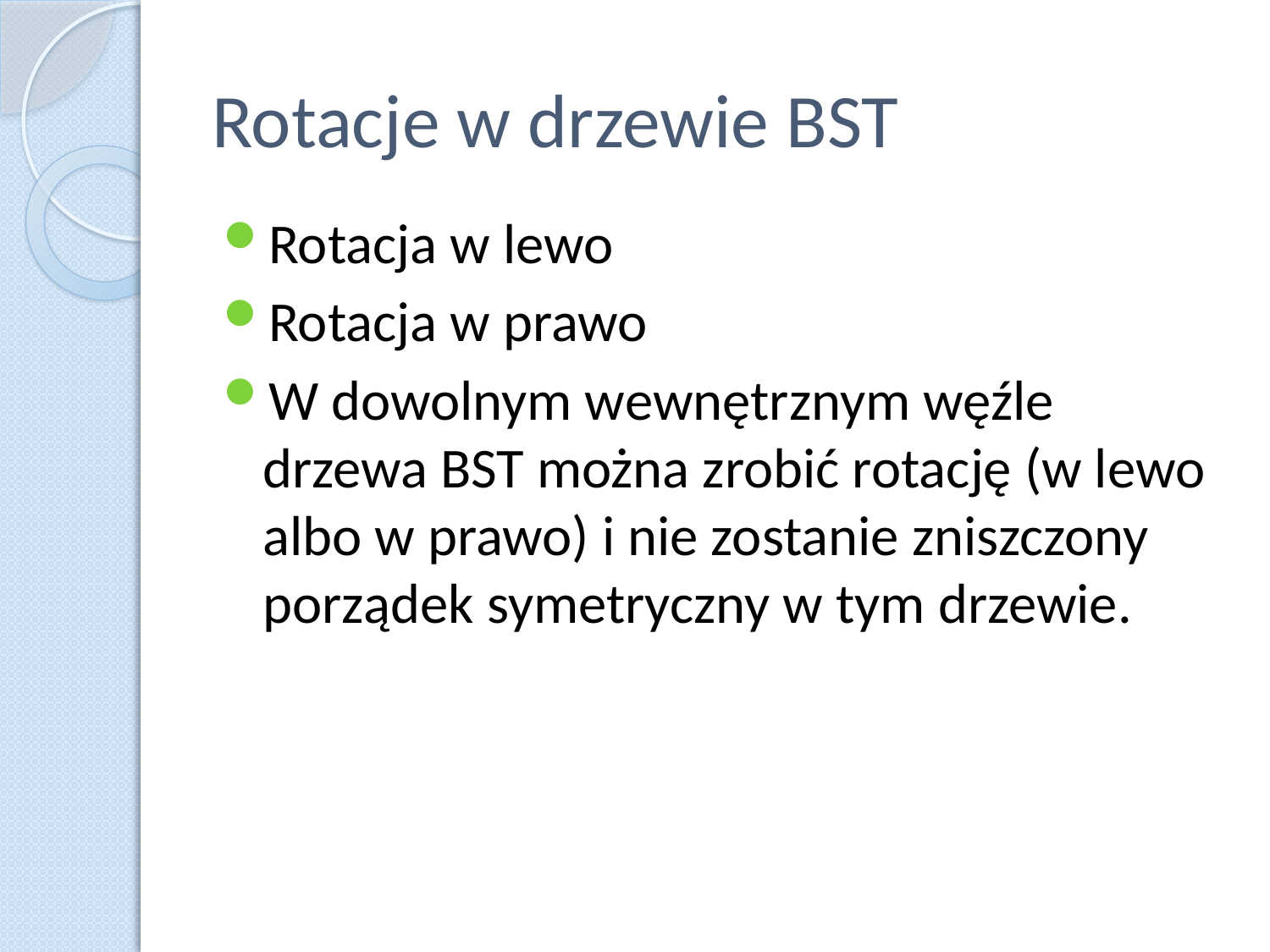

# Rotacje w drzewie BST
Rotacja w lewo
Rotacja w prawo
W dowolnym wewnętrznym węźle drzewa BST można zrobić rotację (w lewo albo w prawo) i nie zostanie zniszczony porządek symetryczny w tym drzewie.